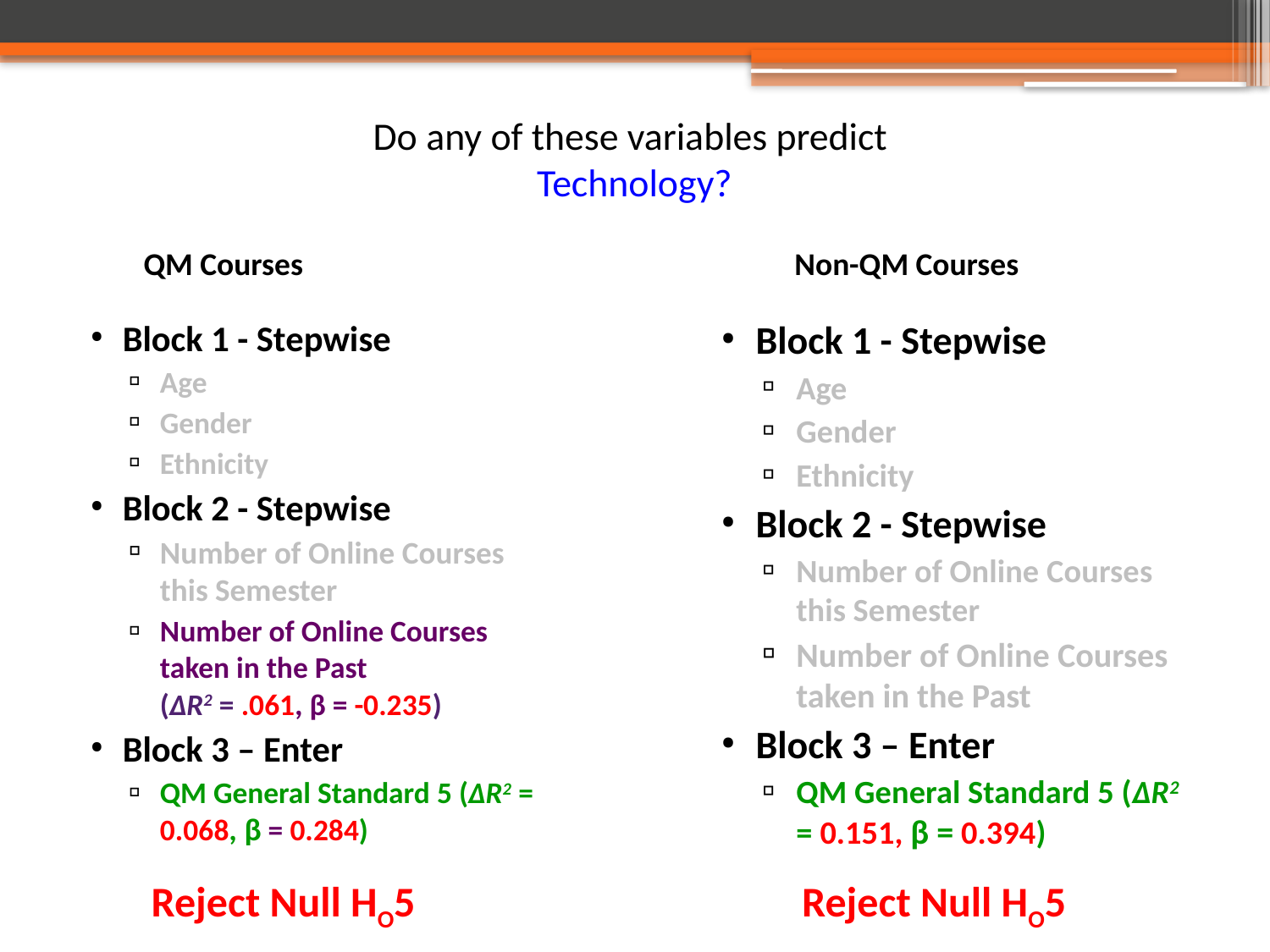

# Do any of these variables predict Technology?
QM Courses
Non-QM Courses
Block 1 - Stepwise
Age
Gender
Ethnicity
Block 2 - Stepwise
Number of Online Courses this Semester
Number of Online Courses taken in the Past
(ΔR2 = .061, β = -0.235)
Block 3 – Enter
QM General Standard 5 (ΔR2 = 0.068, β = 0.284)

Block 1 - Stepwise
Age
Gender
Ethnicity
Block 2 - Stepwise
Number of Online Courses this Semester
Number of Online Courses taken in the Past
Block 3 – Enter
QM General Standard 5 (ΔR2 = 0.151, β = 0.394)

Reject Null HO5
Reject Null HO5